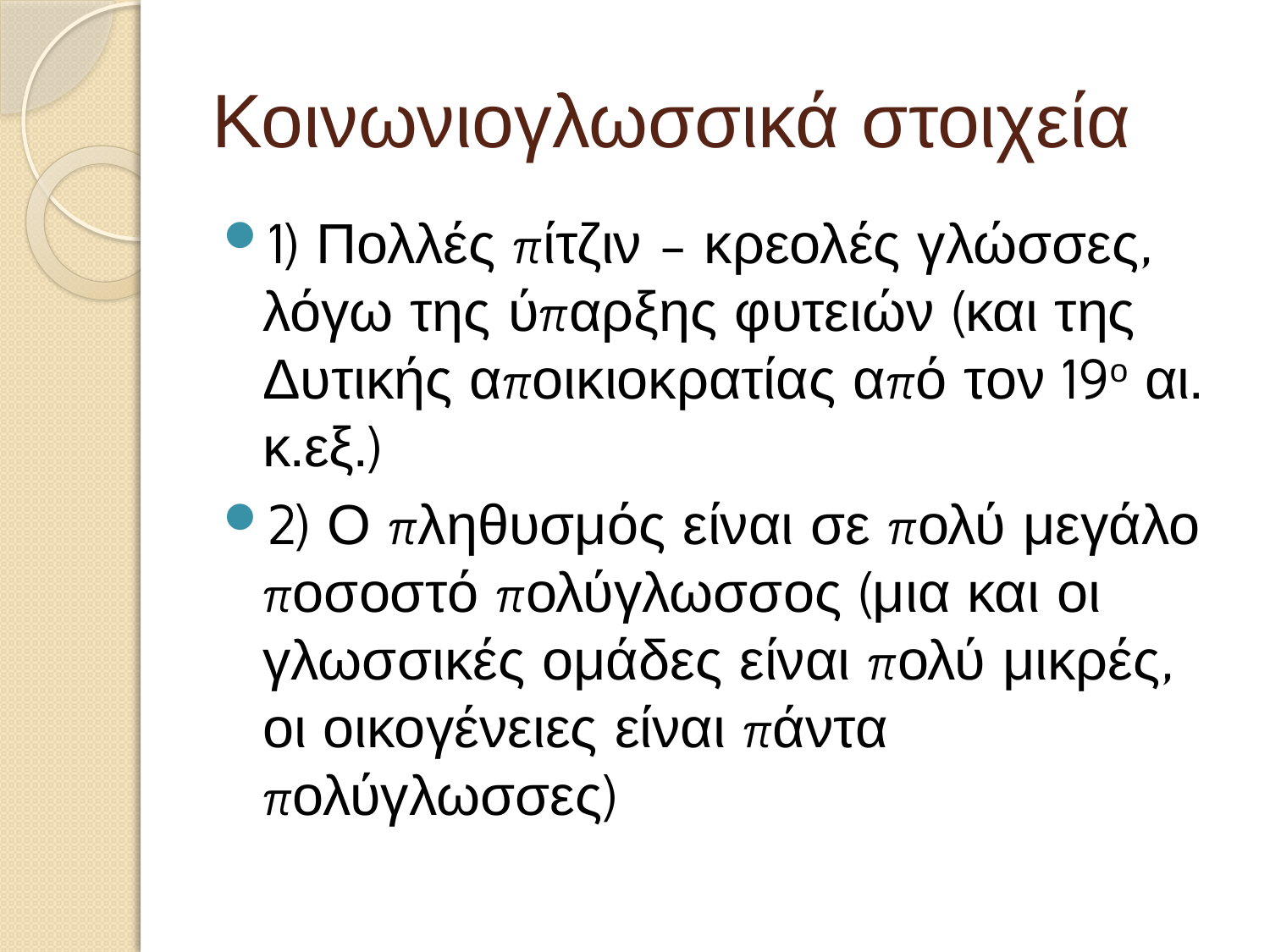

# Κοινωνιογλωσσικά στοιχεία
1) Πολλές πίτζιν – κρεολές γλώσσες, λόγω της ύπαρξης φυτειών (και της Δυτικής αποικιοκρατίας από τον 19ο αι. κ.εξ.)
2) Ο πληθυσμός είναι σε πολύ μεγάλο ποσοστό πολύγλωσσος (μια και οι γλωσσικές ομάδες είναι πολύ μικρές, οι οικογένειες είναι πάντα πολύγλωσσες)